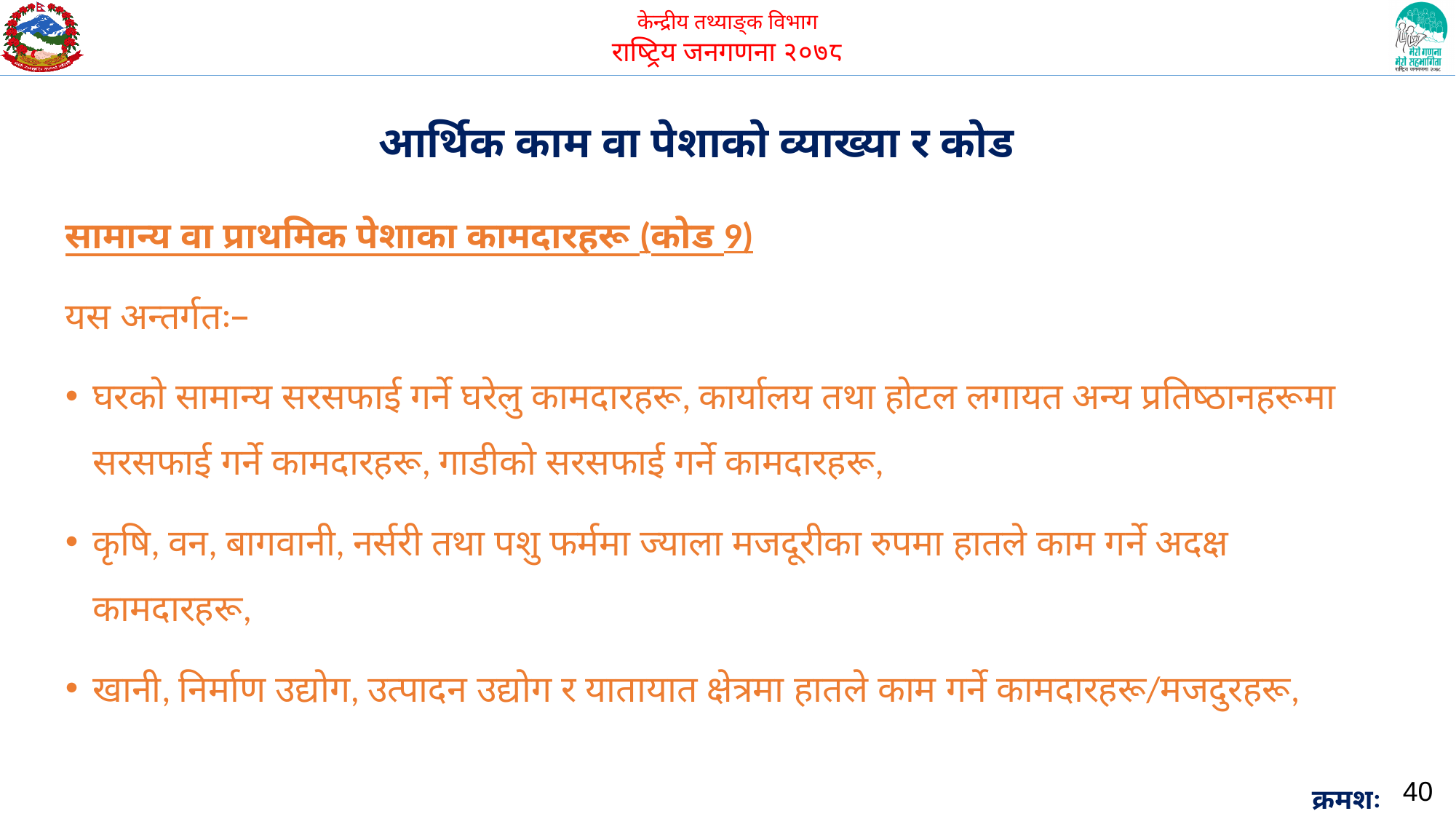

आर्थिक काम वा पेशाको व्याख्या र कोड
सामान्य वा प्राथमिक पेशाका कामदारहरू (कोड 9)
यस अन्तर्गतः–
घरको सामान्य सरसफाई गर्ने घरेलु कामदारहरू, कार्यालय तथा होटल लगायत अन्य प्रतिष्ठानहरूमा सरसफाई गर्ने कामदारहरू, गाडीको सरसफाई गर्ने कामदारहरू,
कृषि, वन, बागवानी, नर्सरी तथा पशु फर्ममा ज्याला मजदूरीका रुपमा हातले काम गर्ने अदक्ष कामदारहरू,
खानी, निर्माण उद्योग, उत्पादन उद्योग र यातायात क्षेत्रमा हातले काम गर्ने कामदारहरू/मजदुरहरू,
40
क्रमशः